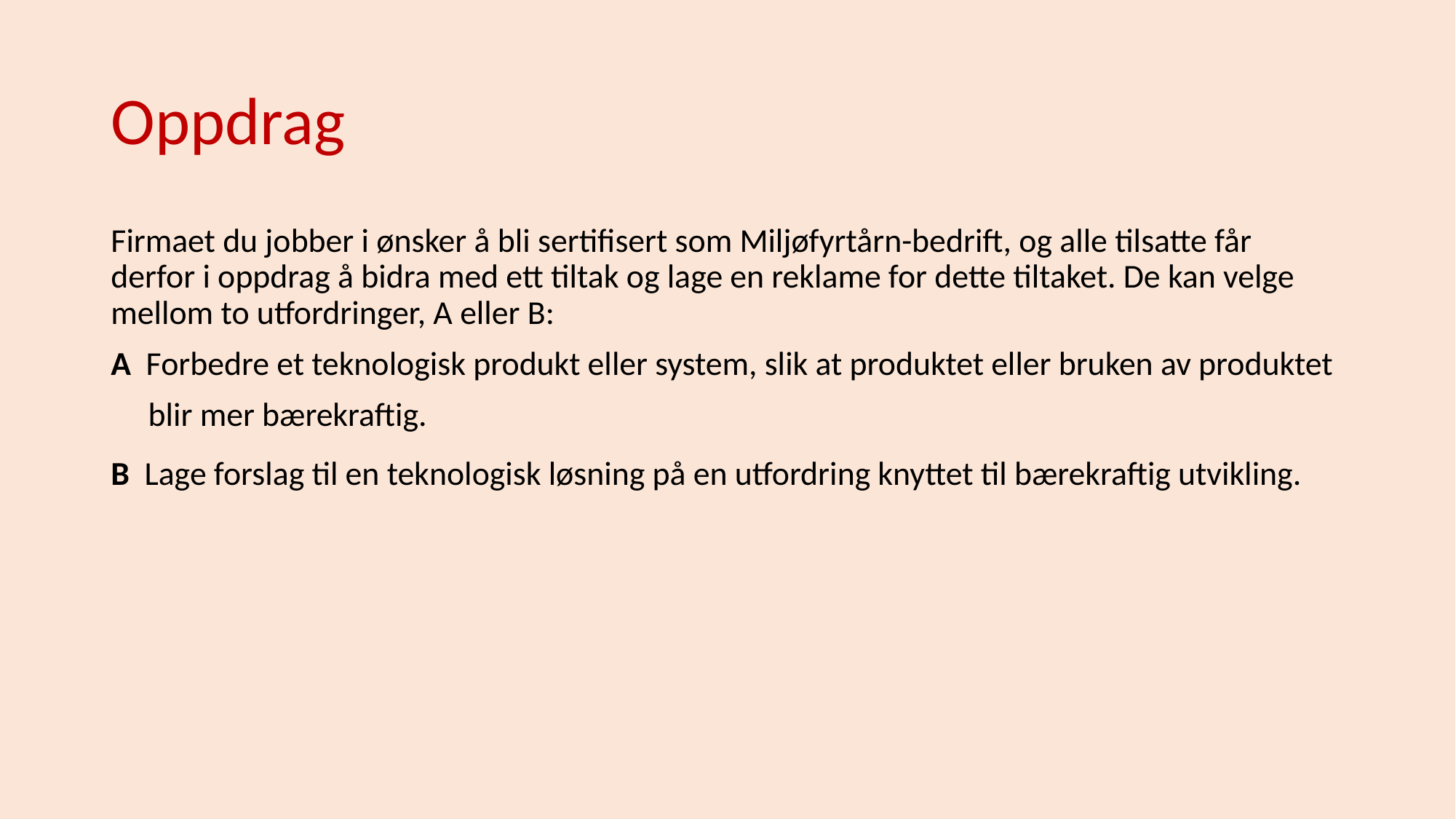

# Oppdrag
Firmaet du jobber i ønsker å bli sertifisert som Miljøfyrtårn-bedrift, og alle tilsatte får derfor i oppdrag å bidra med ett tiltak og lage en reklame for dette tiltaket. De kan velge mellom to utfordringer, A eller B:
A  Forbedre et teknologisk produkt eller system, slik at produktet eller bruken av produktet
     blir mer bærekraftig.
B  Lage forslag til en teknologisk løsning på en utfordring knyttet til bærekraftig utvikling.